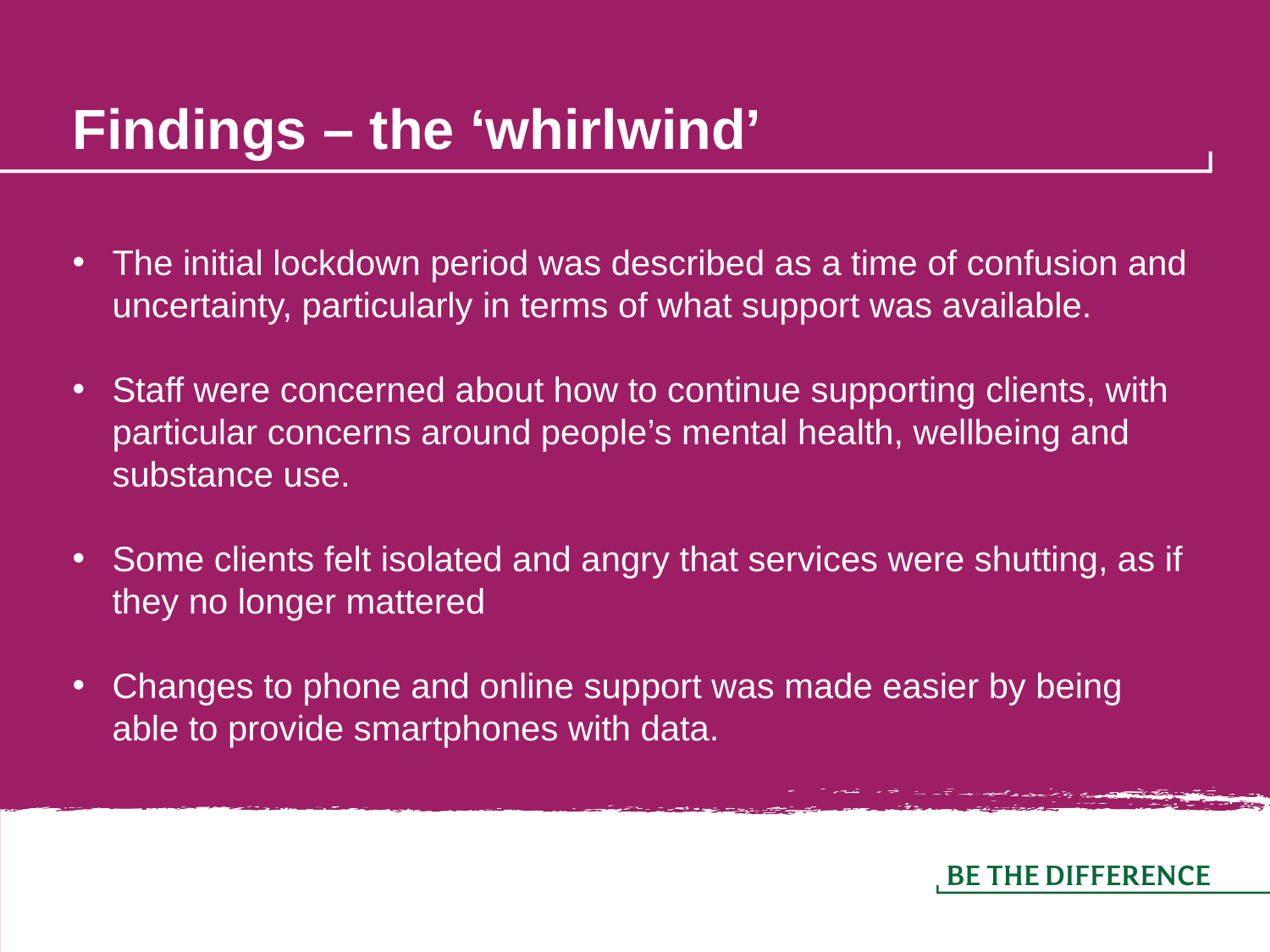

# Findings – the ‘whirlwind’
The initial lockdown period was described as a time of confusion and uncertainty, particularly in terms of what support was available.

Staff were concerned about how to continue supporting clients, with particular concerns around people’s mental health, wellbeing and substance use.

Some clients felt isolated and angry that services were shutting, as if they no longer mattered

Changes to phone and online support was made easier by being able to provide smartphones with data.